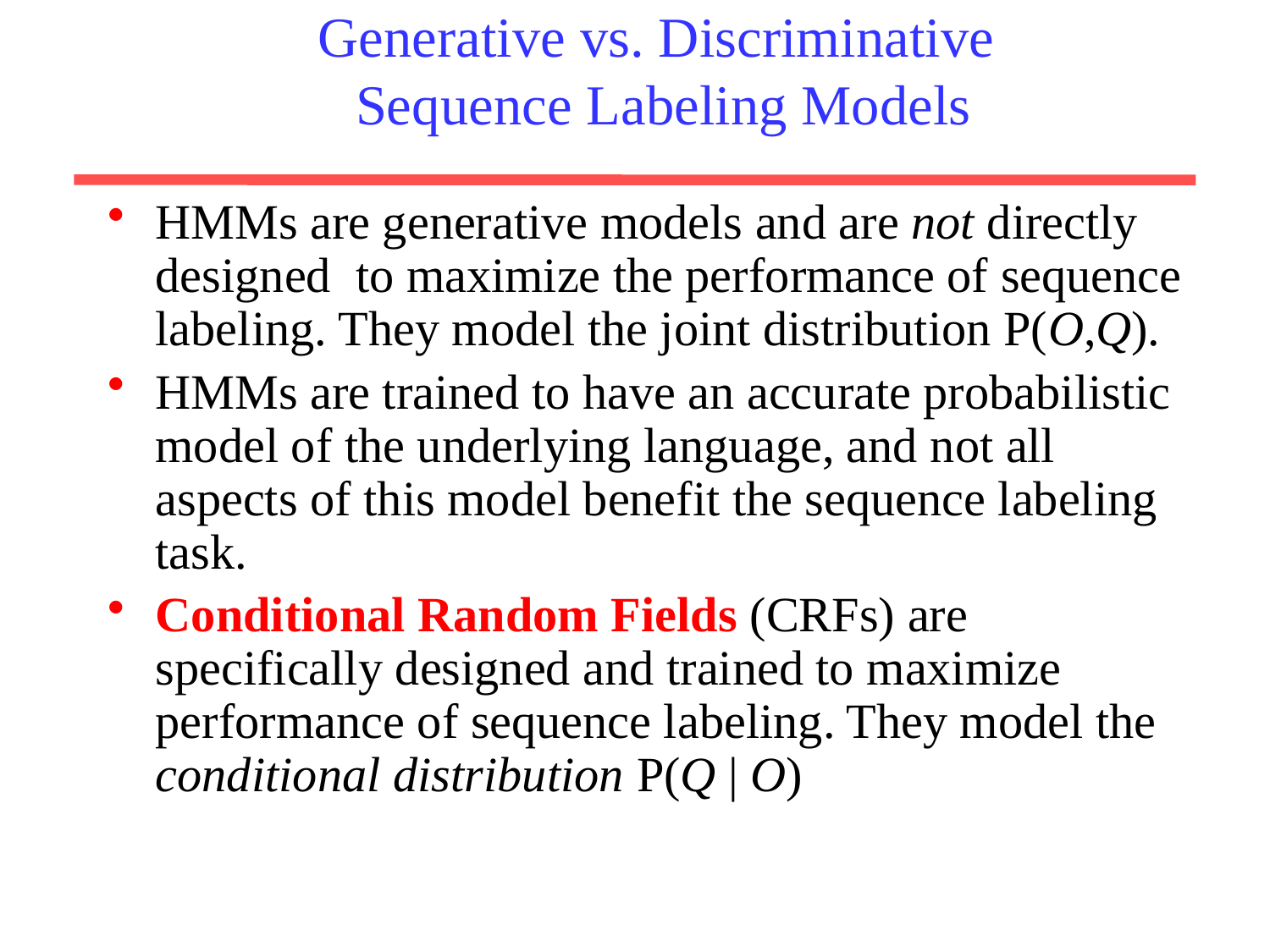

Generative vs. Discriminative
Sequence Labeling Models
HMMs are generative models and are not directly designed  to maximize the performance of sequence labeling. They model the joint distribution P(O,Q).
HMMs are trained to have an accurate probabilistic model of the underlying language, and not all aspects of this model benefit the sequence labeling task.
Conditional Random Fields (CRFs) are specifically designed and trained to maximize performance of sequence labeling. They model the conditional distribution P(Q | O)